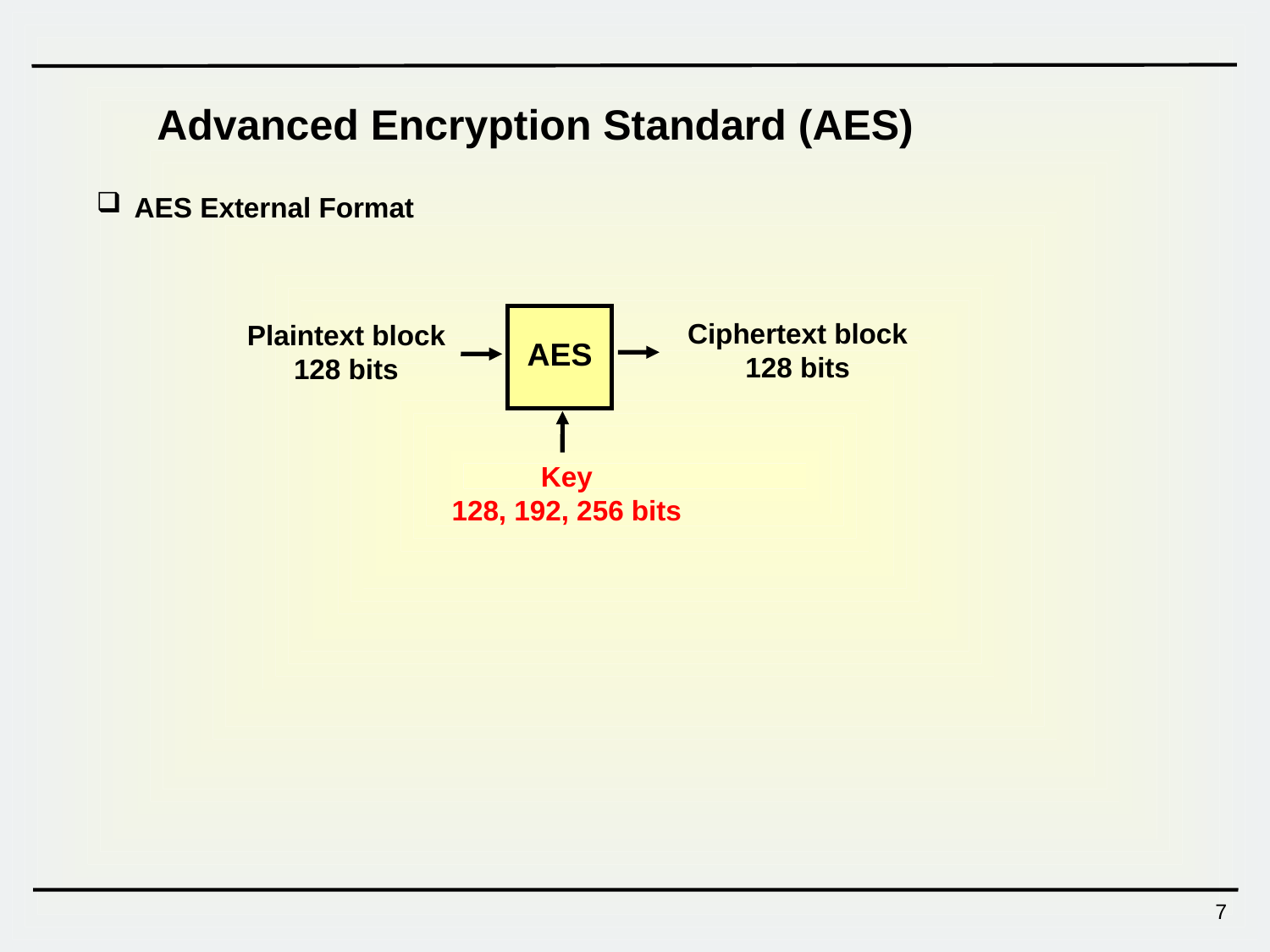

Advanced Encryption Standard (AES)
 AES External Format

Ciphertext block
128 bits
Plaintext block
128 bits

AES

Key
128, 192, 256 bits
7